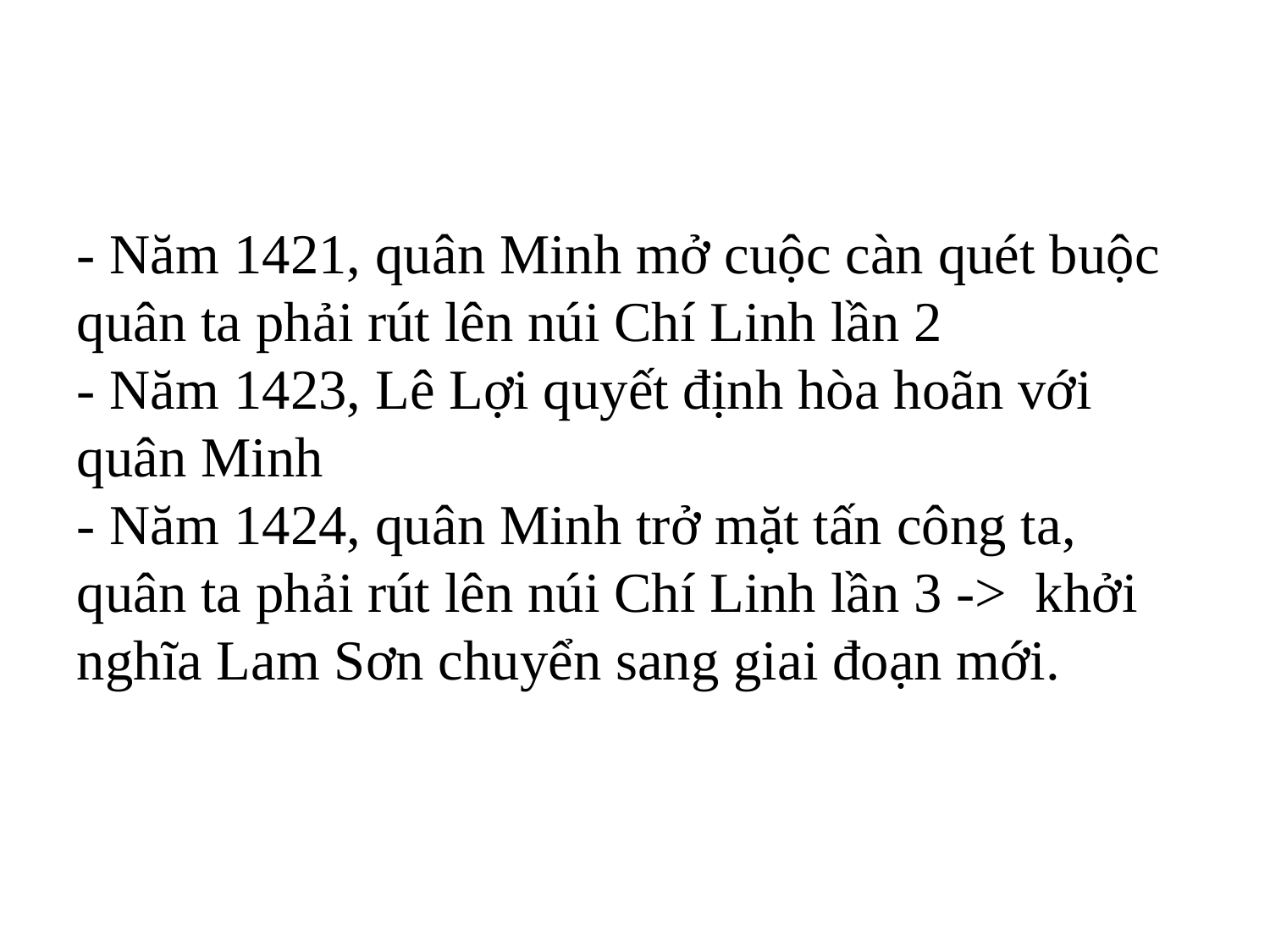

- Năm 1421, quân Minh mở cuộc càn quét buộc quân ta phải rút lên núi Chí Linh lần 2
- Năm 1423, Lê Lợi quyết định hòa hoãn với quân Minh
- Năm 1424, quân Minh trở mặt tấn công ta, quân ta phải rút lên núi Chí Linh lần 3 ->  khởi nghĩa Lam Sơn chuyển sang giai đoạn mới.